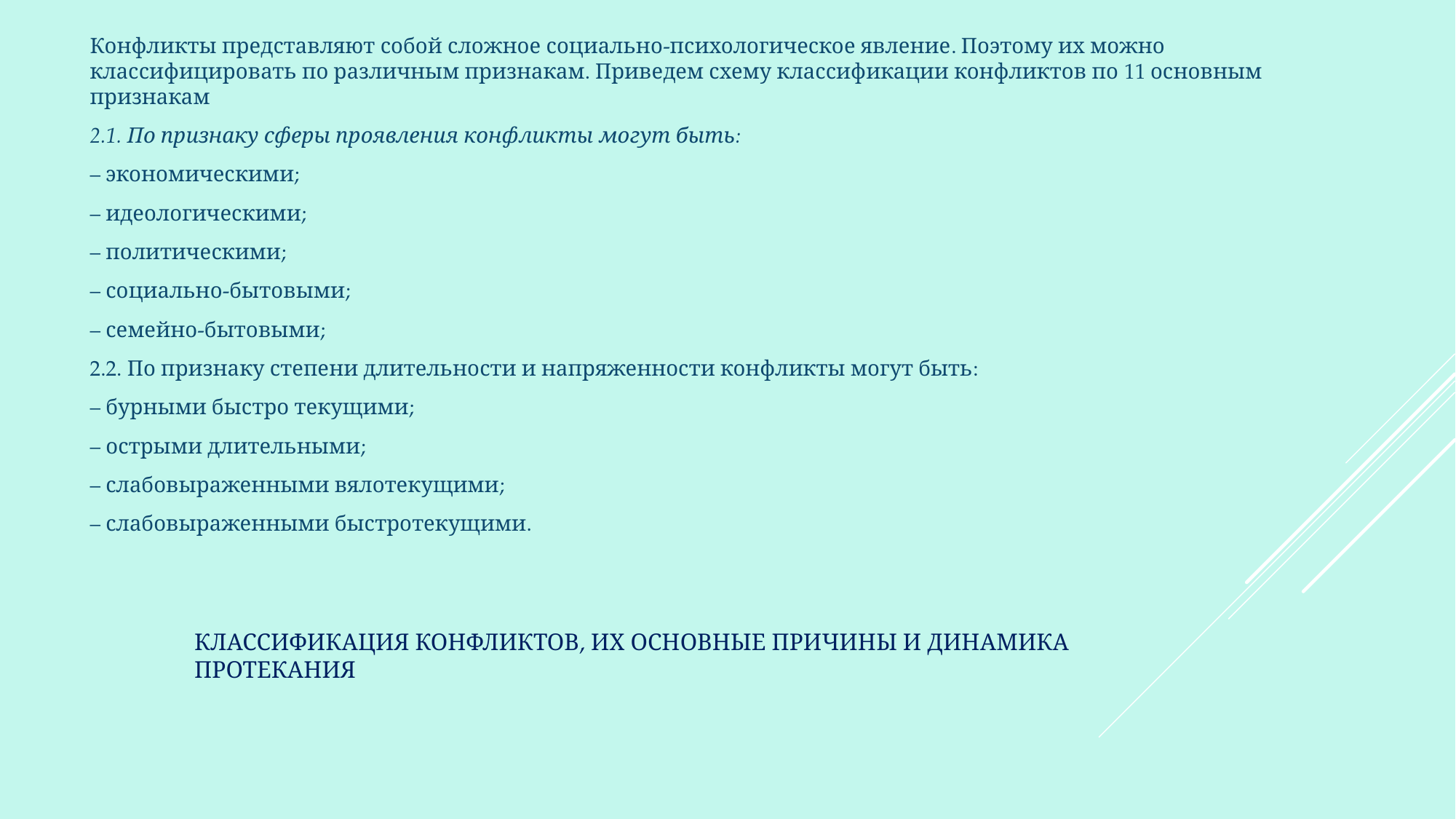

Конфликты представляют собой сложное социально-психологическое явление. Поэтому их можно классифицировать по различным признакам. Приведем схему классификации конфликтов по 11 основным признакам
2.1. По признаку сферы проявления конфликты могут быть:
– экономическими;
– идеологическими;
– политическими;
– социально-бытовыми;
– семейно-бытовыми;
2.2. По признаку степени длительности и напряженности конфликты могут быть:
– бурными быстро текущими;
– острыми длительными;
– слабовыраженными вялотекущими;
– слабовыраженными быстротекущими.

# Классификация конфликтов, их основные причины и динамика протекания